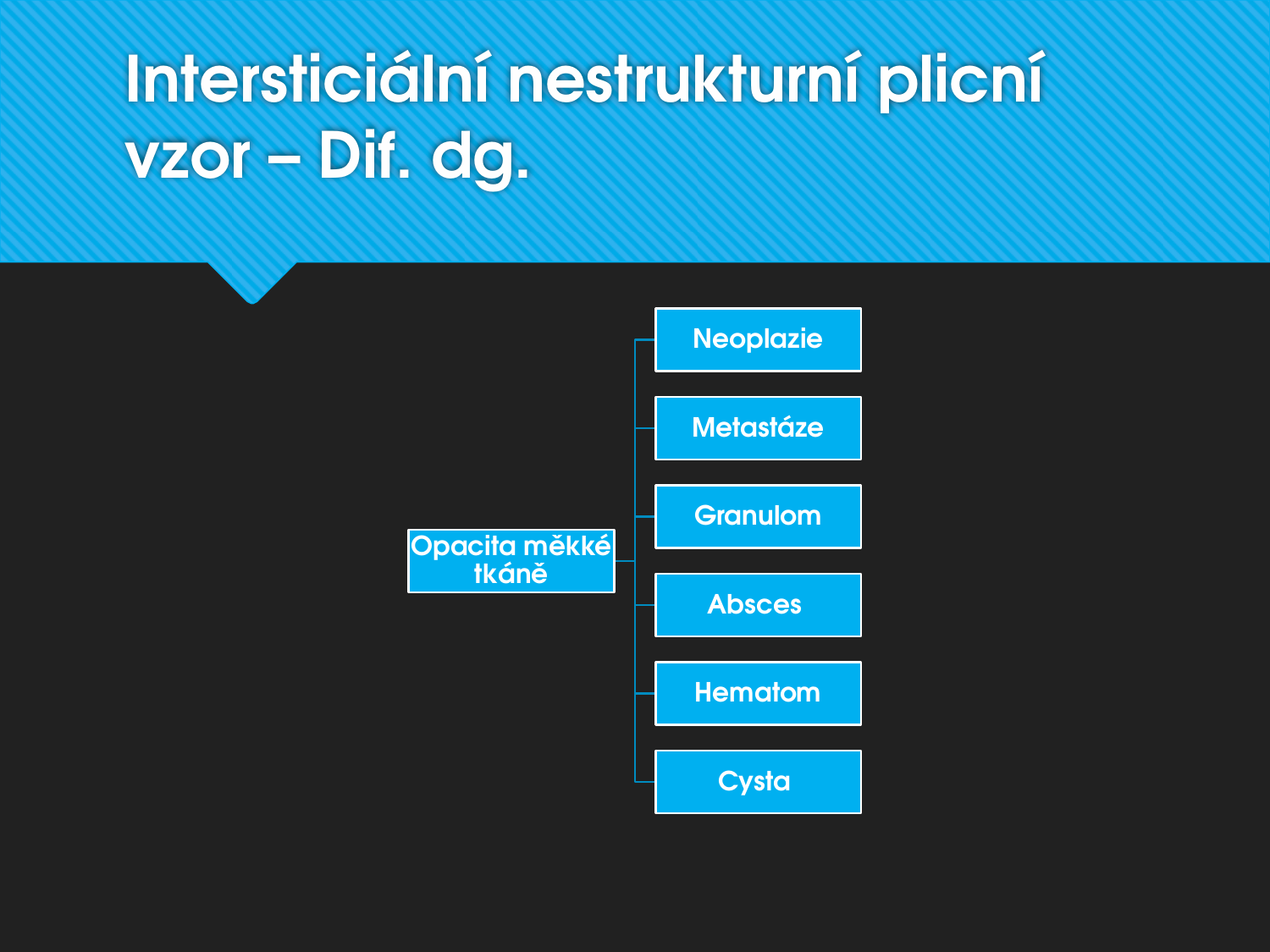

# Intersticiální nestrukturní plicní vzor – Dif. dg.
Opacita měkké tkáně
Neoplazie
Metastáze
Granulom
Absces
Hematom
Cysta